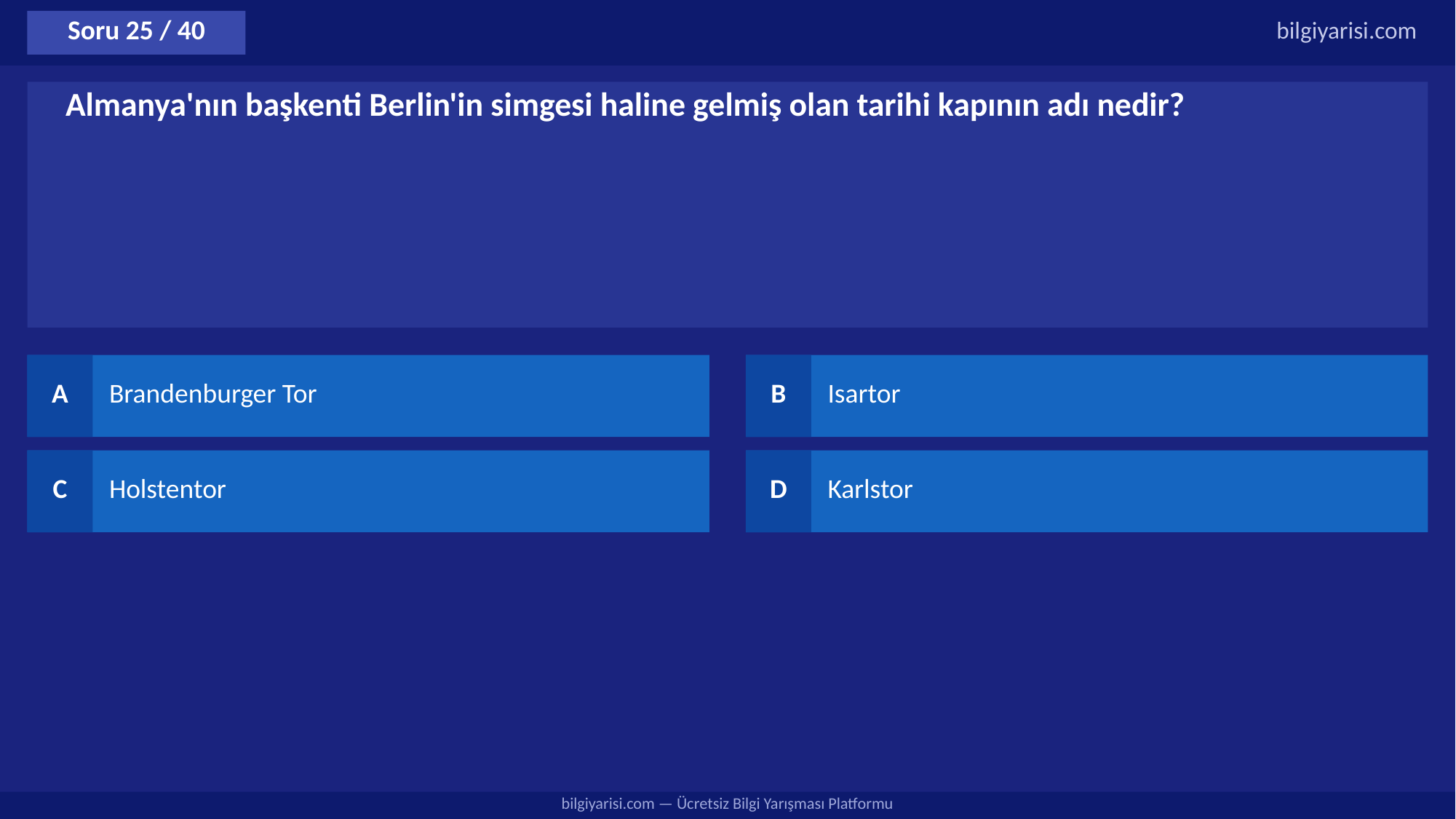

Soru 25 / 40
bilgiyarisi.com

Almanya'nın başkenti Berlin'in simgesi haline gelmiş olan tarihi kapının adı nedir?

A
Brandenburger Tor

B
Isartor

C
Holstentor

D
Karlstor
bilgiyarisi.com — Ücretsiz Bilgi Yarışması Platformu